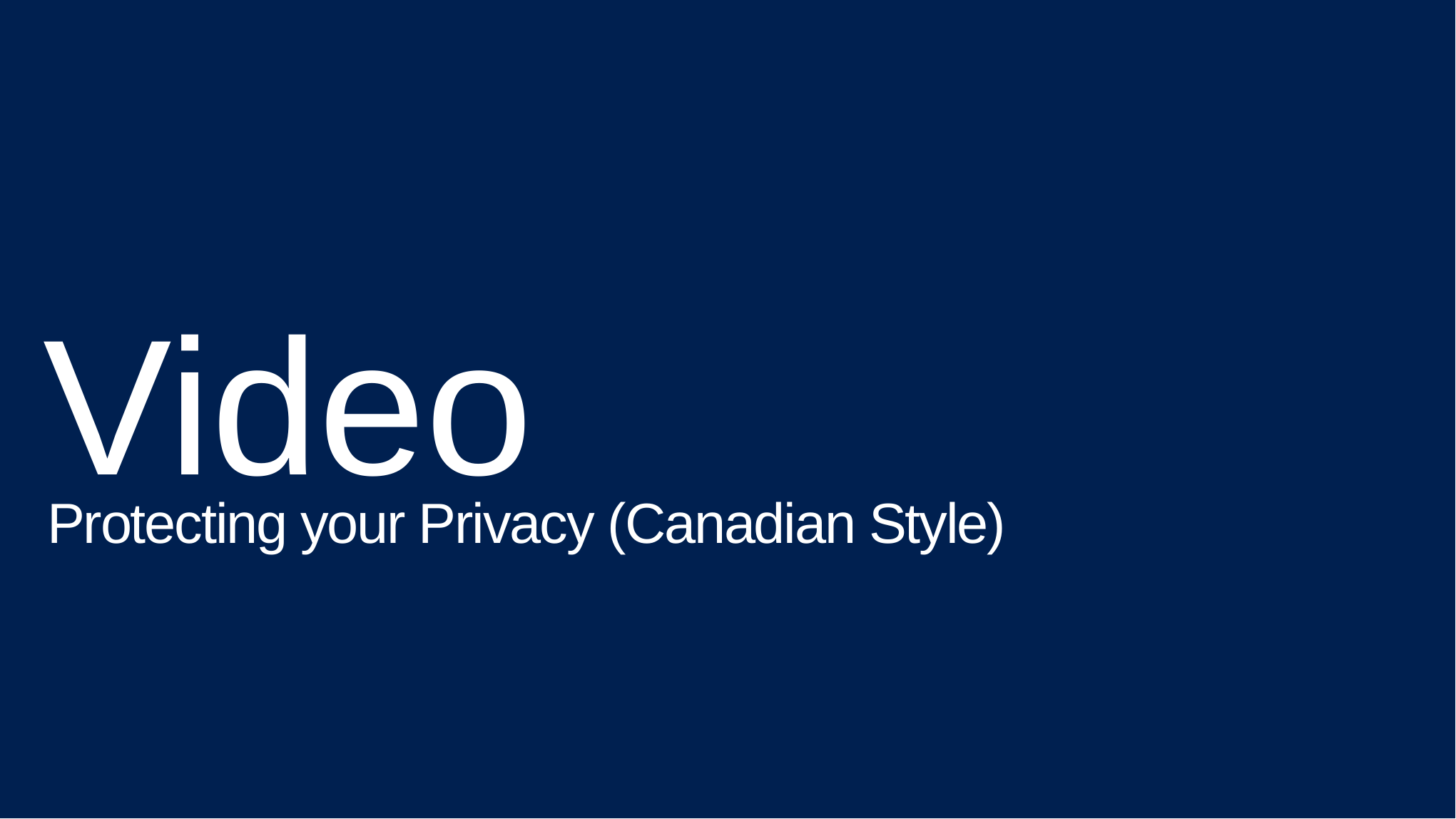

Video
# Protecting your Privacy (Canadian Style)